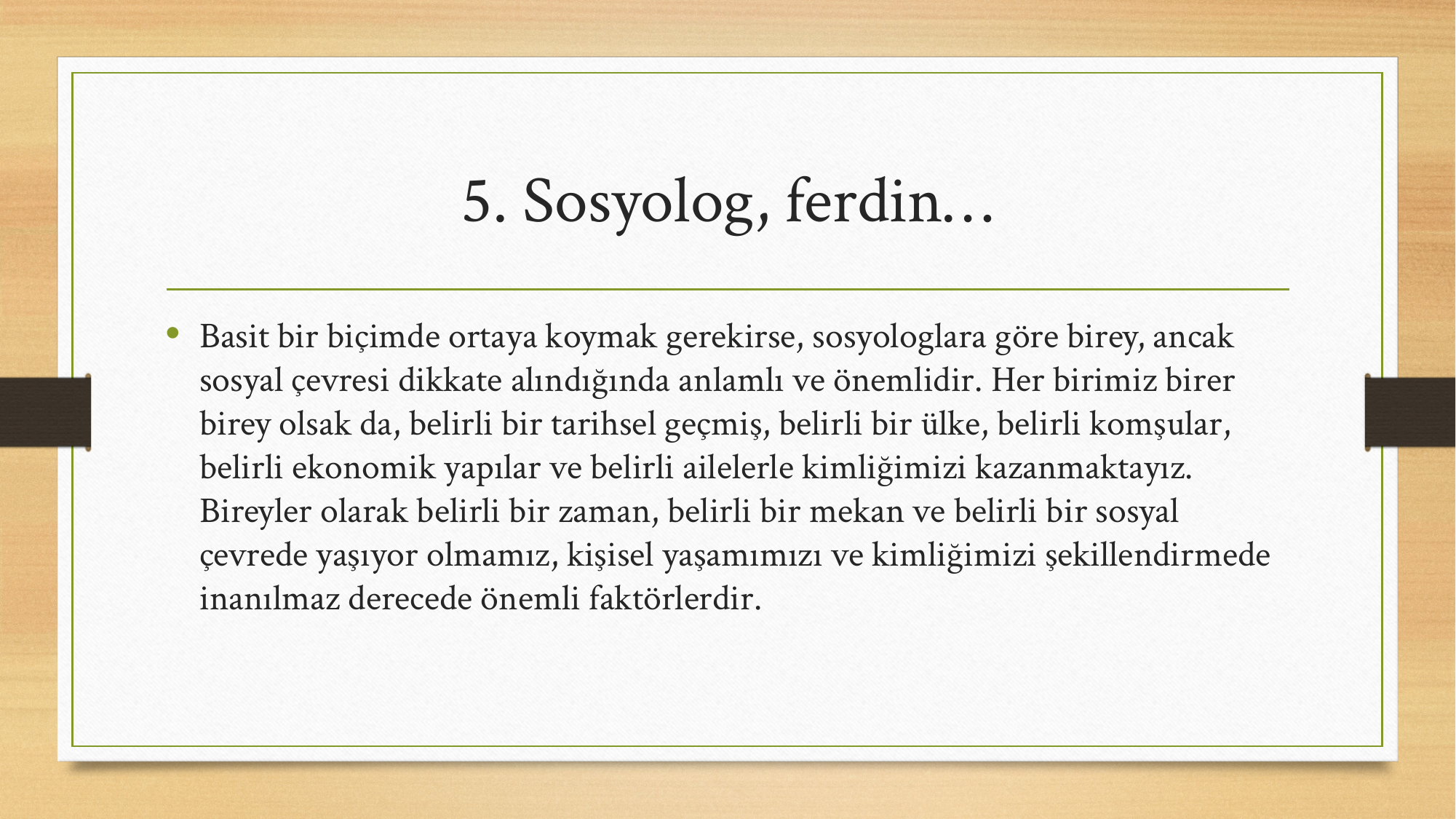

# 5. Sosyolog, ferdin…
Basit bir biçimde ortaya koymak gerekirse, sosyologlara göre birey, ancak sosyal çevresi dikkate alındığında anlamlı ve önemlidir. Her birimiz birer birey olsak da, belirli bir tarihsel geçmiş, belirli bir ülke, belirli komşular, belirli ekonomik yapılar ve belirli ailelerle kimliğimizi kazanmaktayız. Bireyler olarak belirli bir zaman, belirli bir mekan ve belirli bir sosyal çevrede yaşıyor olmamız, kişisel yaşamımızı ve kimliğimizi şekillendirmede inanılmaz derecede önemli faktörlerdir.